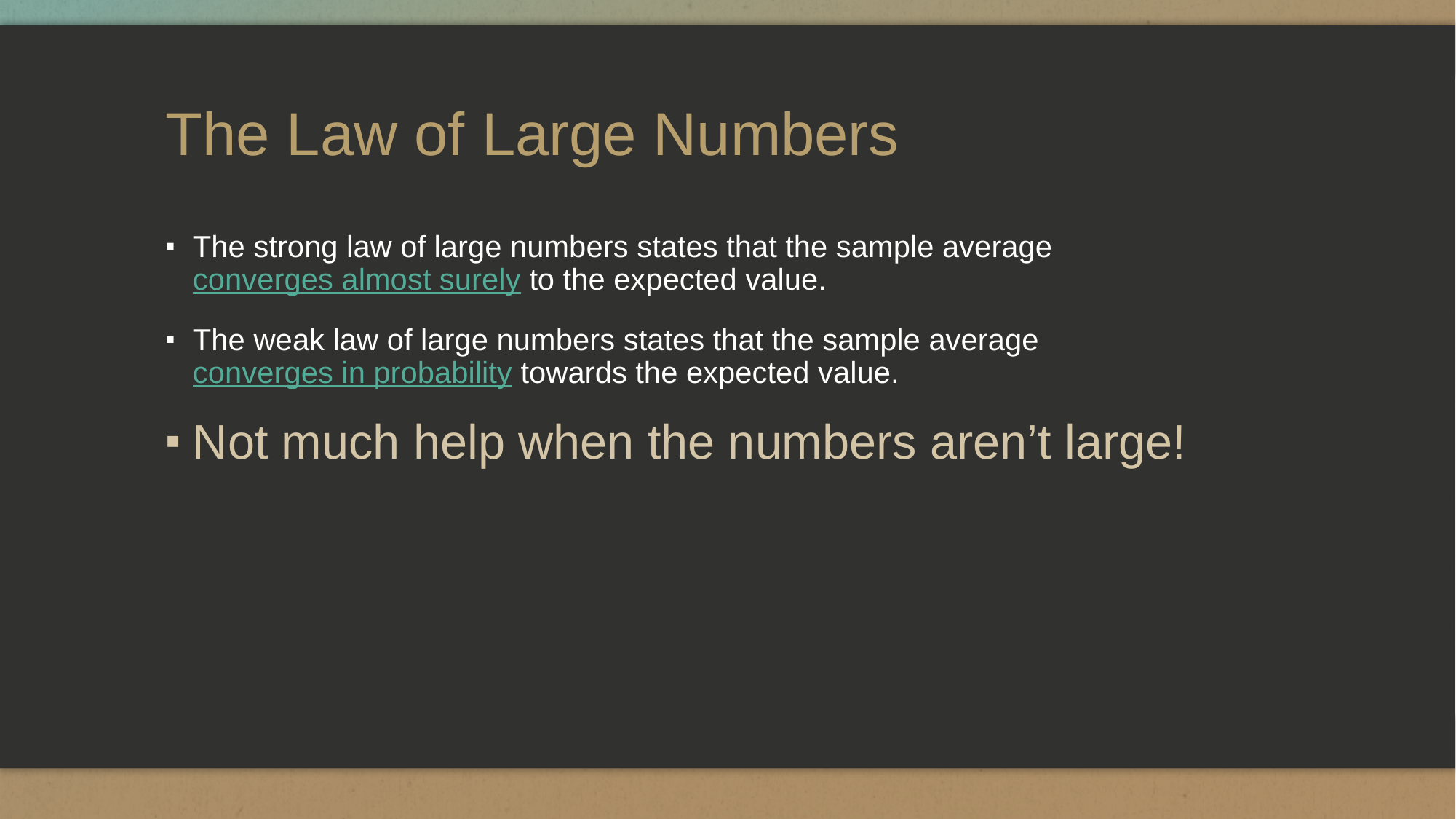

# The Law of Large Numbers
The strong law of large numbers states that the sample average converges almost surely to the expected value.
The weak law of large numbers states that the sample average converges in probability towards the expected value.
Not much help when the numbers aren’t large!